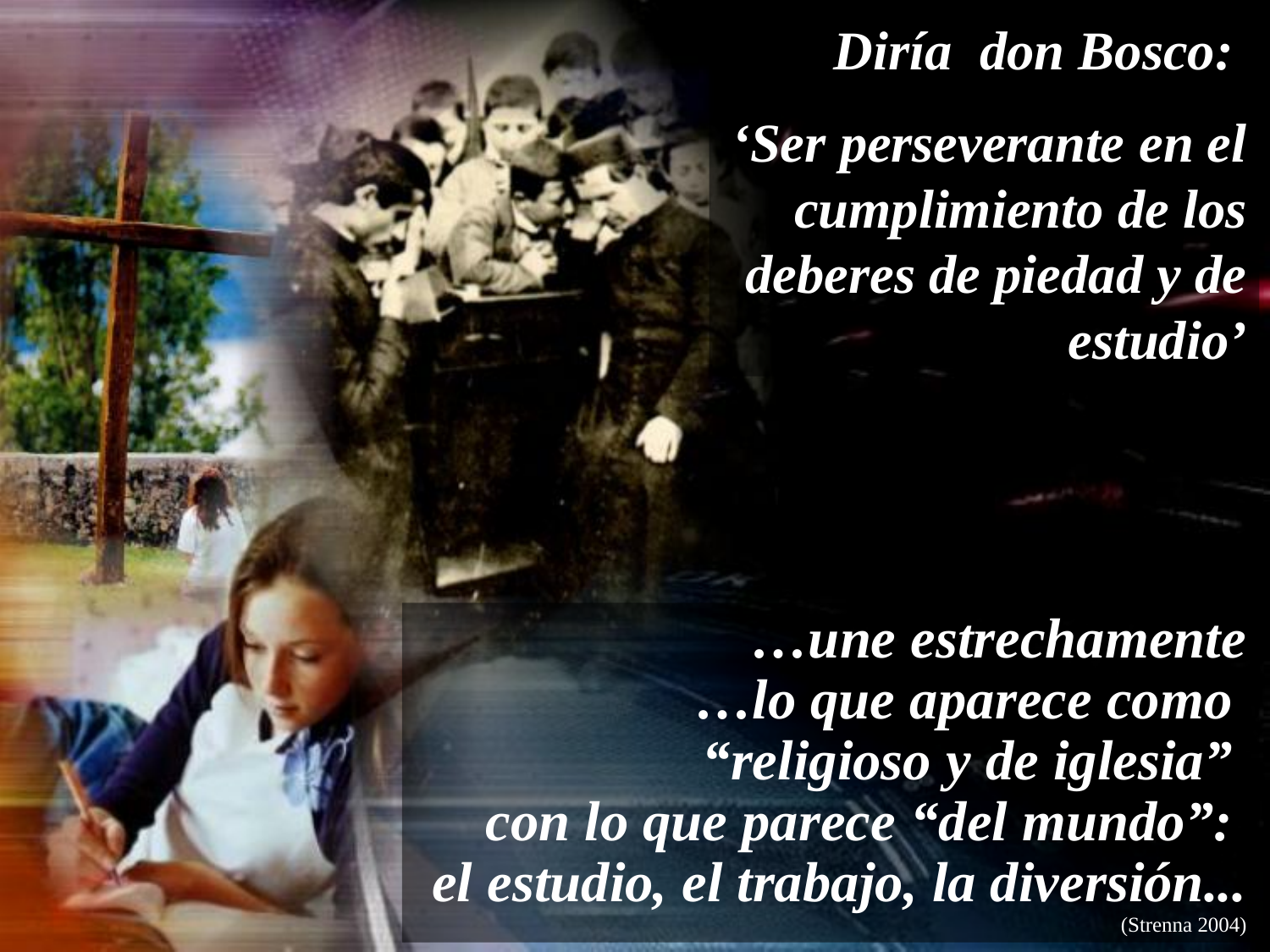

Diría  don Bosco:
‘Ser perseverante en el cumplimiento de los deberes de piedad y de estudio’
…une estrechamente
…lo que aparece como
“religioso y de iglesia”
con lo que parece “del mundo”:
el estudio, el trabajo, la diversión... (Strenna 2004)